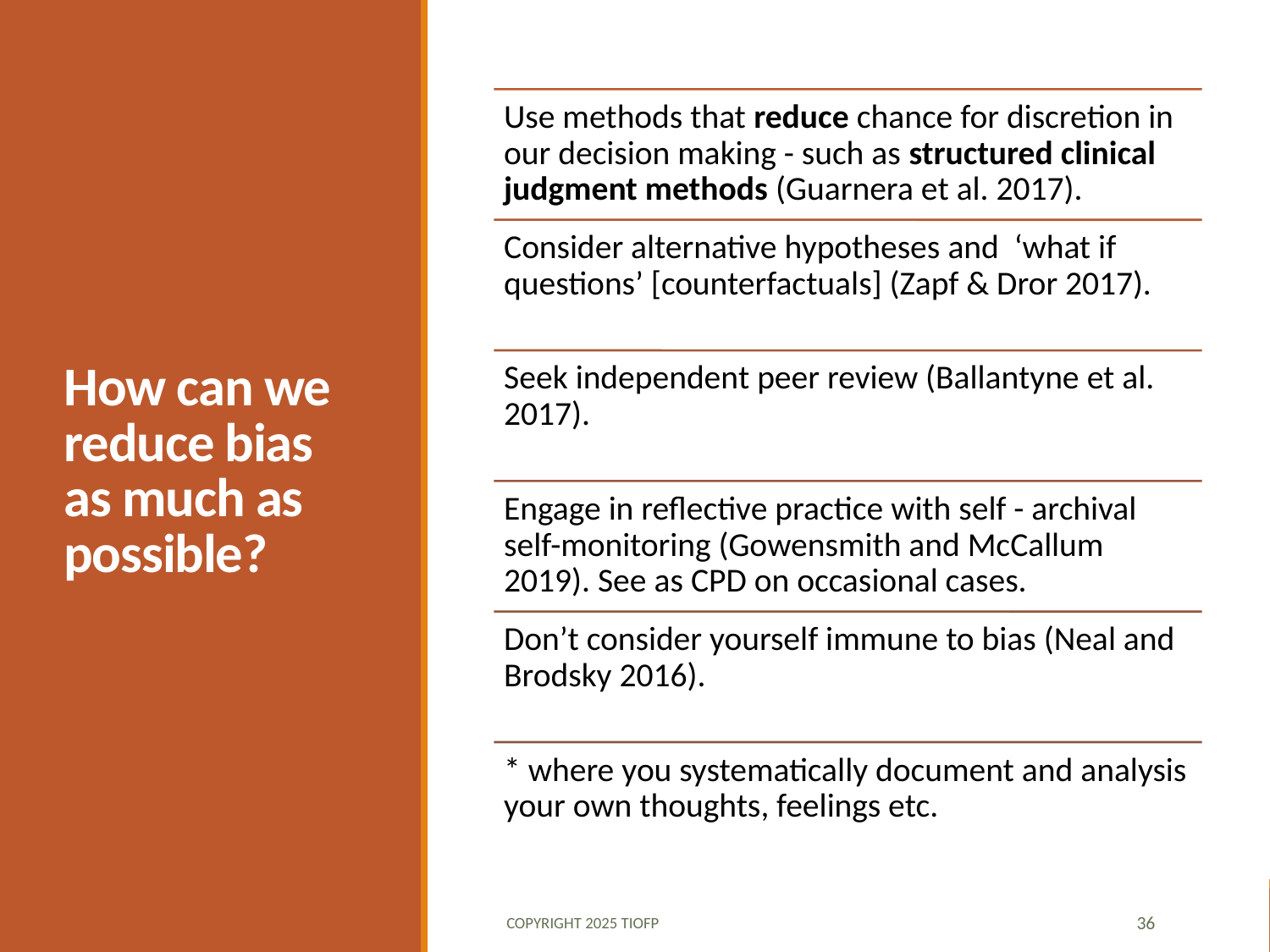

# How can we reduce bias as much as possible?
Use methods that reduce chance for discretion in our decision making - such as structured clinical judgment methods (Guarnera et al. 2017).
Consider alternative hypotheses and  ‘what if questions’ [counterfactuals] (Zapf & Dror 2017).
Seek independent peer review (Ballantyne et al. 2017).
Engage in reflective practice with self - archival self-monitoring (Gowensmith and McCallum 2019). See as CPD on occasional cases.
Don’t consider yourself immune to bias (Neal and Brodsky 2016).
* where you systematically document and analysis your own thoughts, feelings etc.
Copyright 2025 TIOFP
36